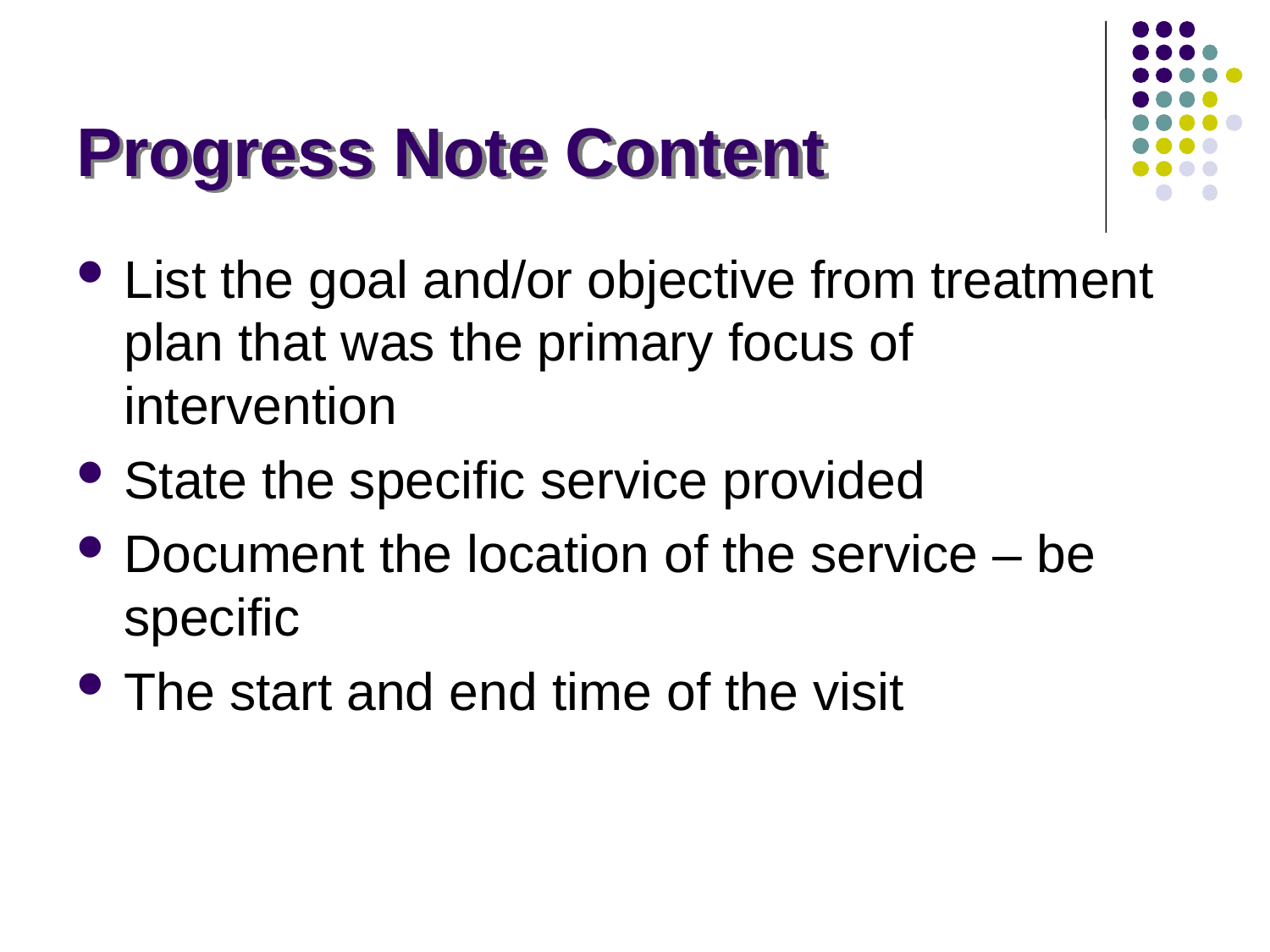

# Progress Note Content
List the goal and/or objective from treatment plan that was the primary focus of intervention
State the specific service provided
Document the location of the service – be specific
The start and end time of the visit